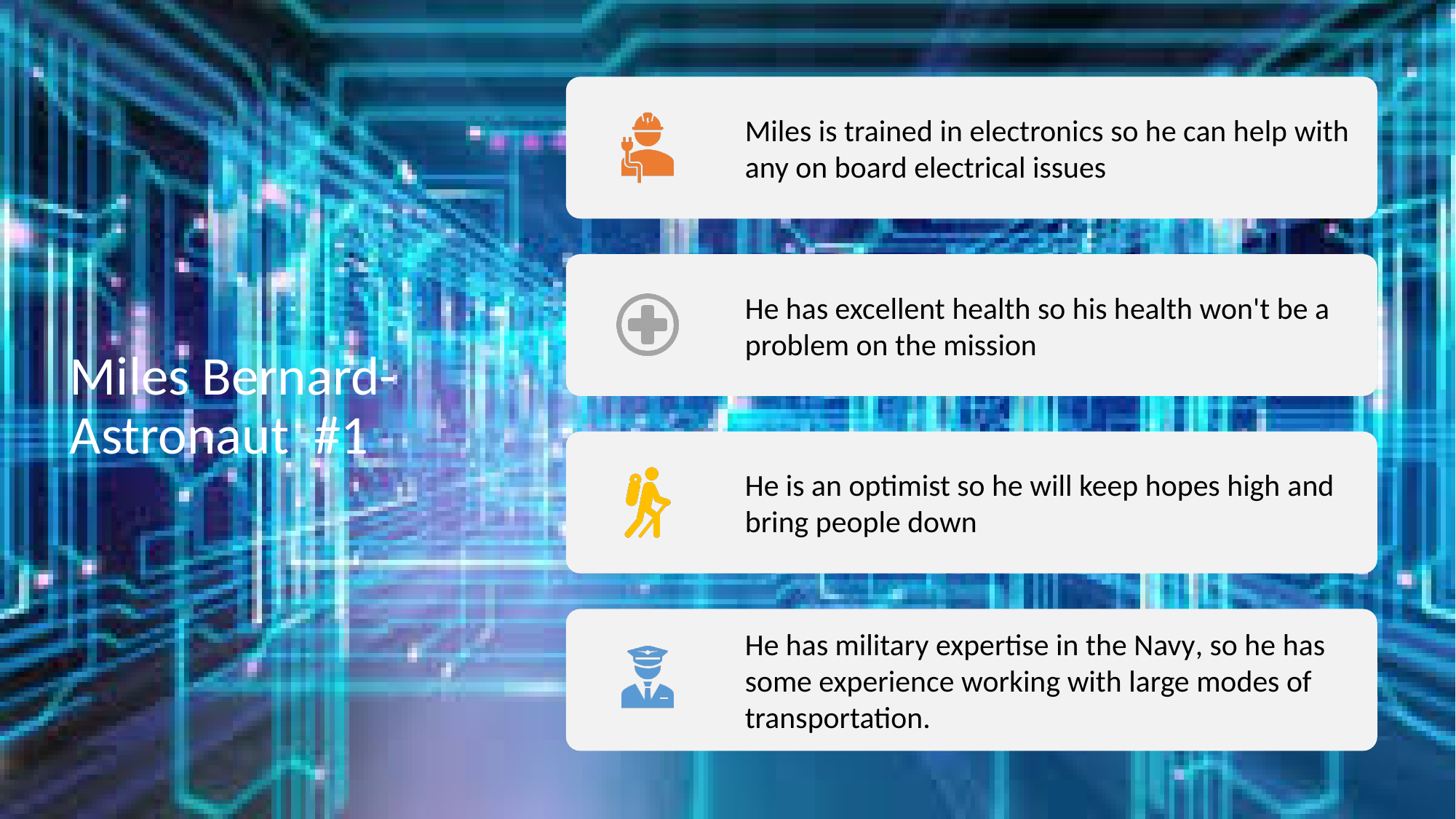

# Miles Bernard- Astronaut  #1
Miles is trained in electronics so he can help with any on board electrical issues
He has excellent health so his health won't be a problem on the mission
He is an optimist so he will keep hopes high and bring people down
He has military expertise in the Navy, so he has some experience working with large modes of transportation.